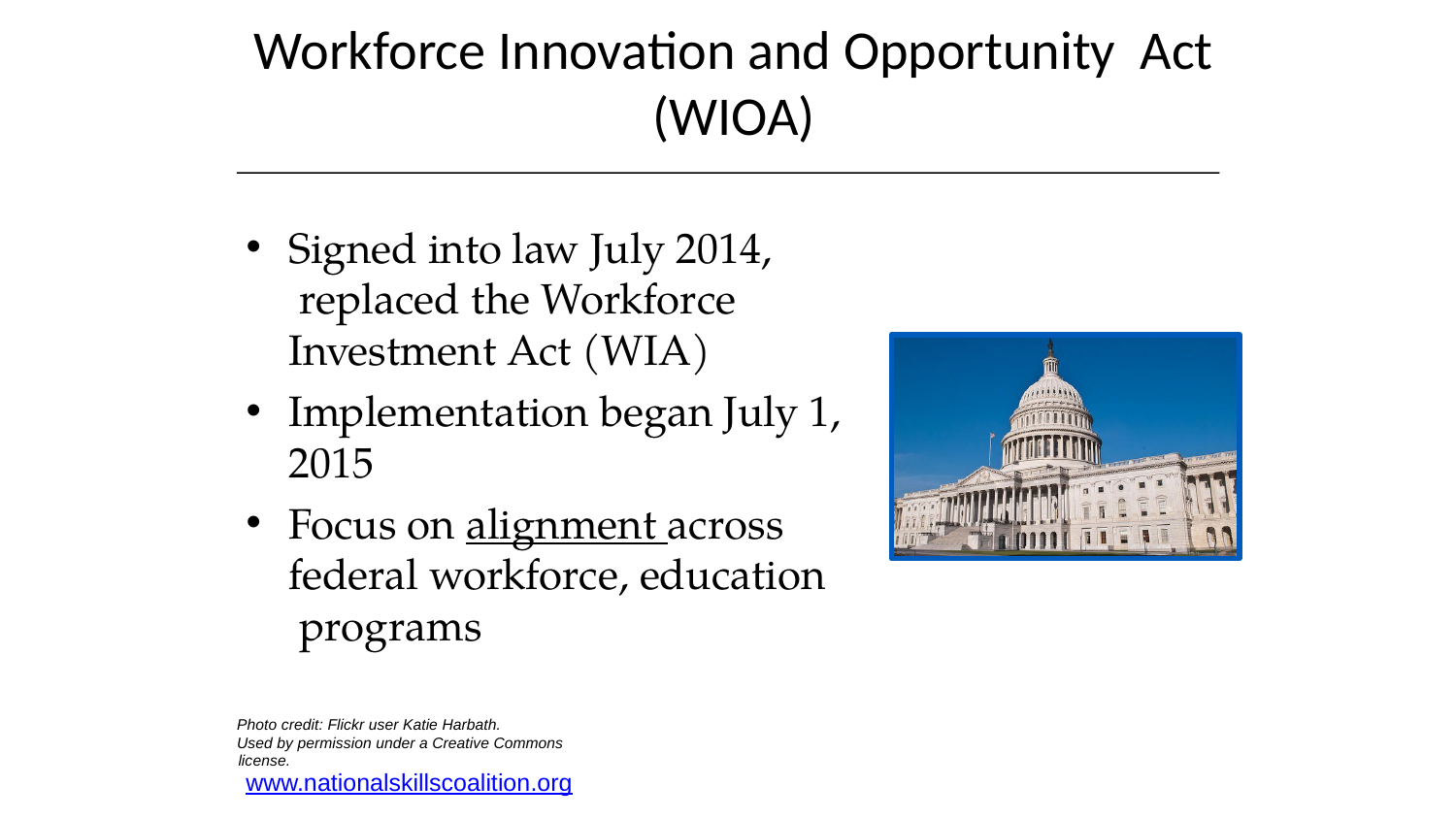

# Workforce Innovation and Opportunity  Act (WIOA)

Signed into law July 2014,  replaced the Workforce  Investment Act (WIA)
Implementation began July 1,
2015
Focus on alignment across  federal workforce, education  programs

Photo credit: Flickr user Katie Harbath.
Used by permission under a Creative Commons license.
www.nationalskillscoalition.org